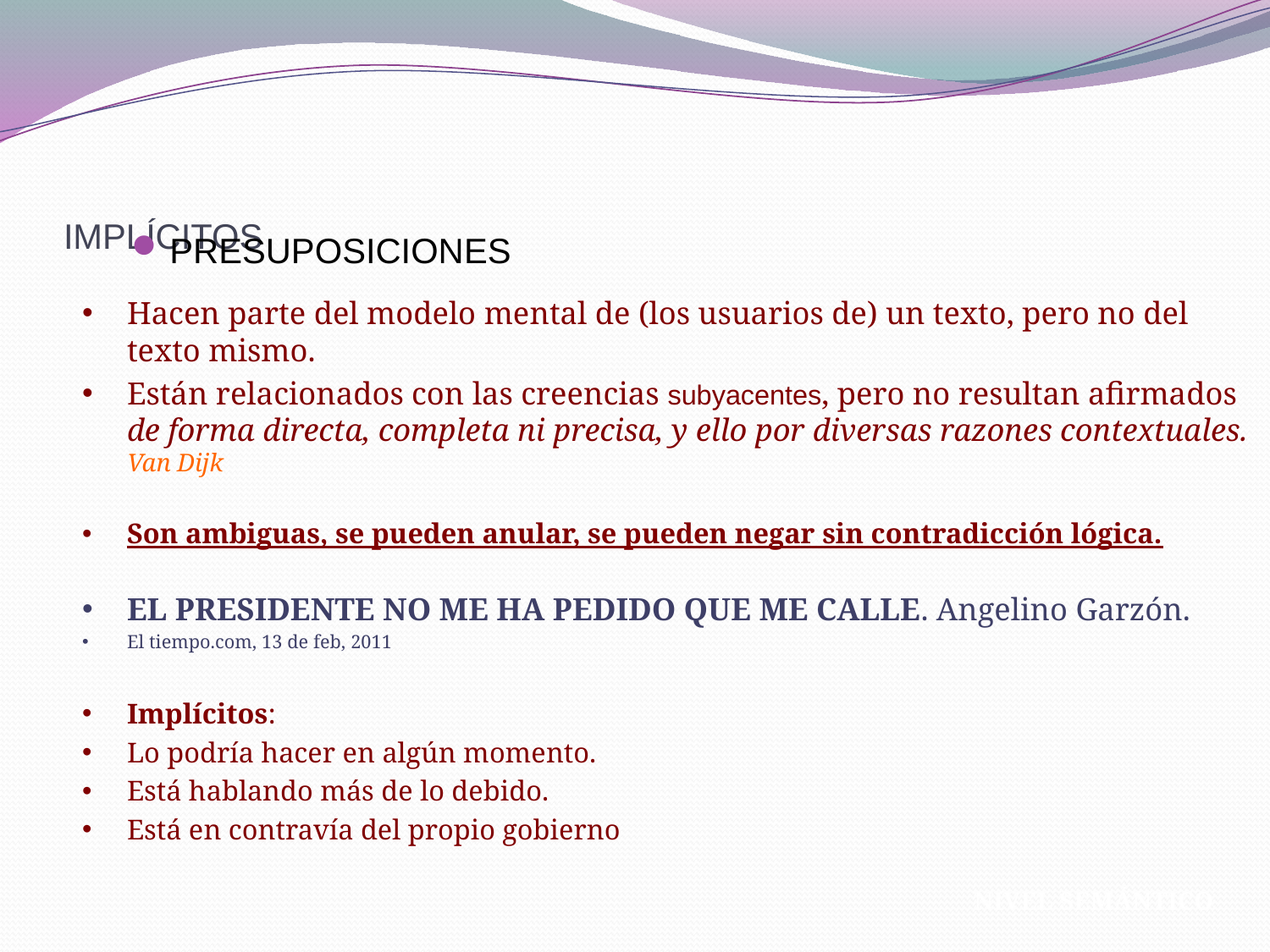

# IMPLÍCITOS
PRESUPOSICIONES
Hacen parte del modelo mental de (los usuarios de) un texto, pero no del texto mismo.
Están relacionados con las creencias subyacentes, pero no resultan afirmados de forma directa, completa ni precisa, y ello por diversas razones contextuales. Van Dijk

Son ambiguas, se pueden anular, se pueden negar sin contradicción lógica.

EL PRESIDENTE NO ME HA PEDIDO QUE ME CALLE. Angelino Garzón.
El tiempo.com, 13 de feb, 2011

Implícitos:
Lo podría hacer en algún momento.
Está hablando más de lo debido.
Está en contravía del propio gobierno
NIVEL SEMÁNTICO